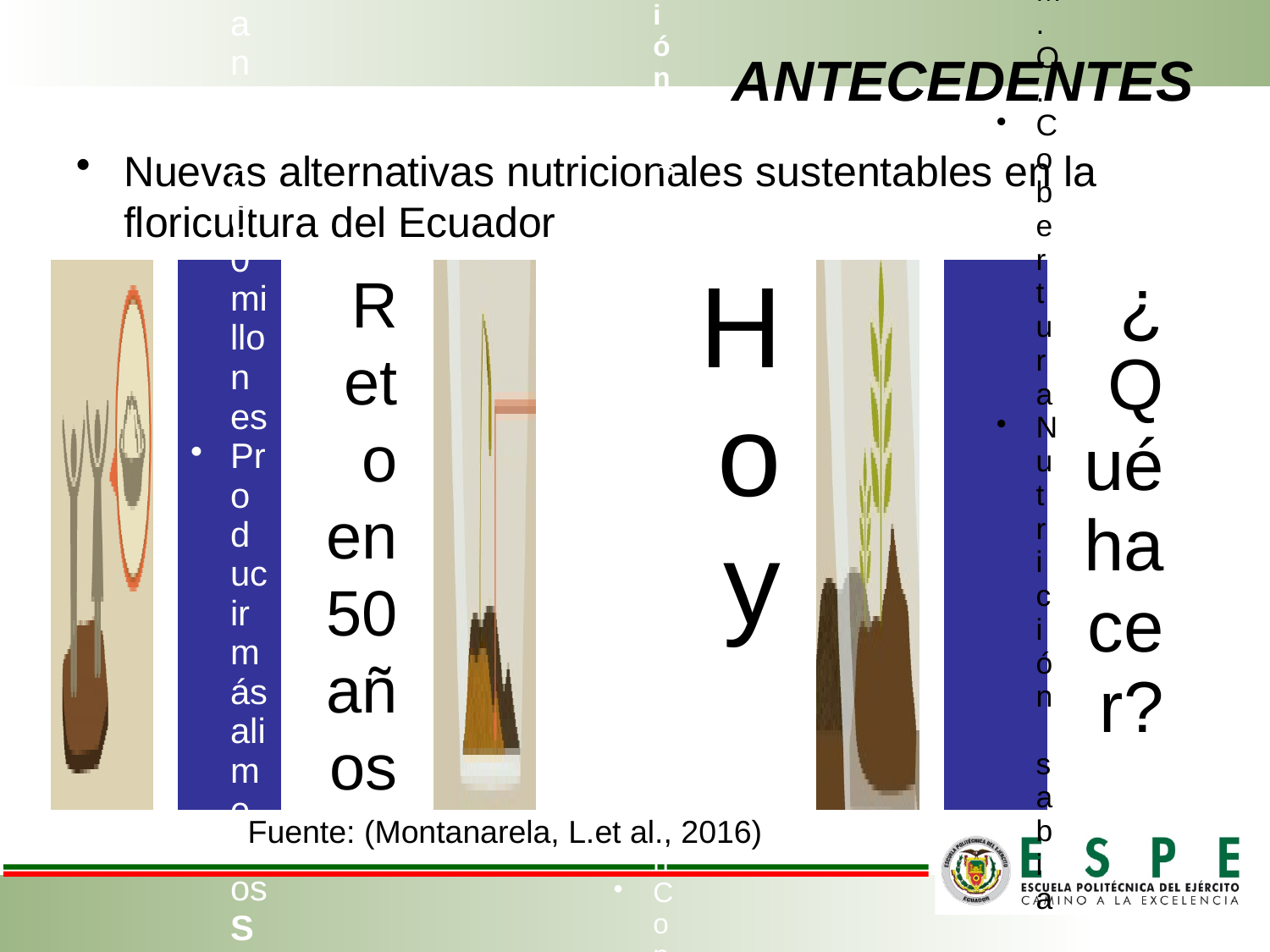

# ANTECEDENTES
Nuevas alternativas nutricionales sustentables en la floricultura del Ecuador

Reto en 50 años
Hoy
¿Qué hacer?
Fuente: (Montanarela, L.et al., 2016)